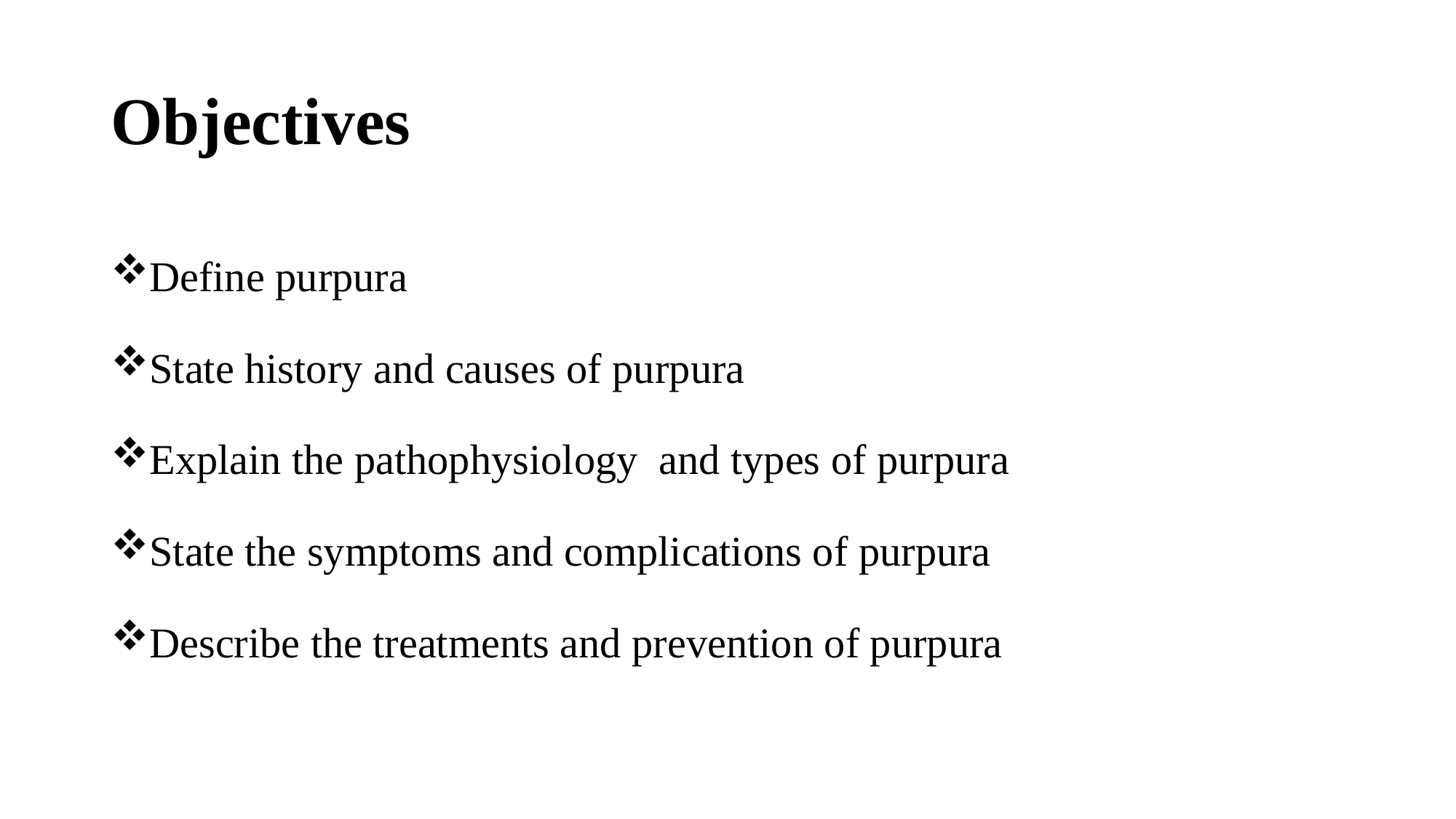

# Objectives
Define purpura
State history and causes of purpura
Explain the pathophysiology  and types of purpura
State the symptoms and complications of purpura
Describe the treatments and prevention of purpura